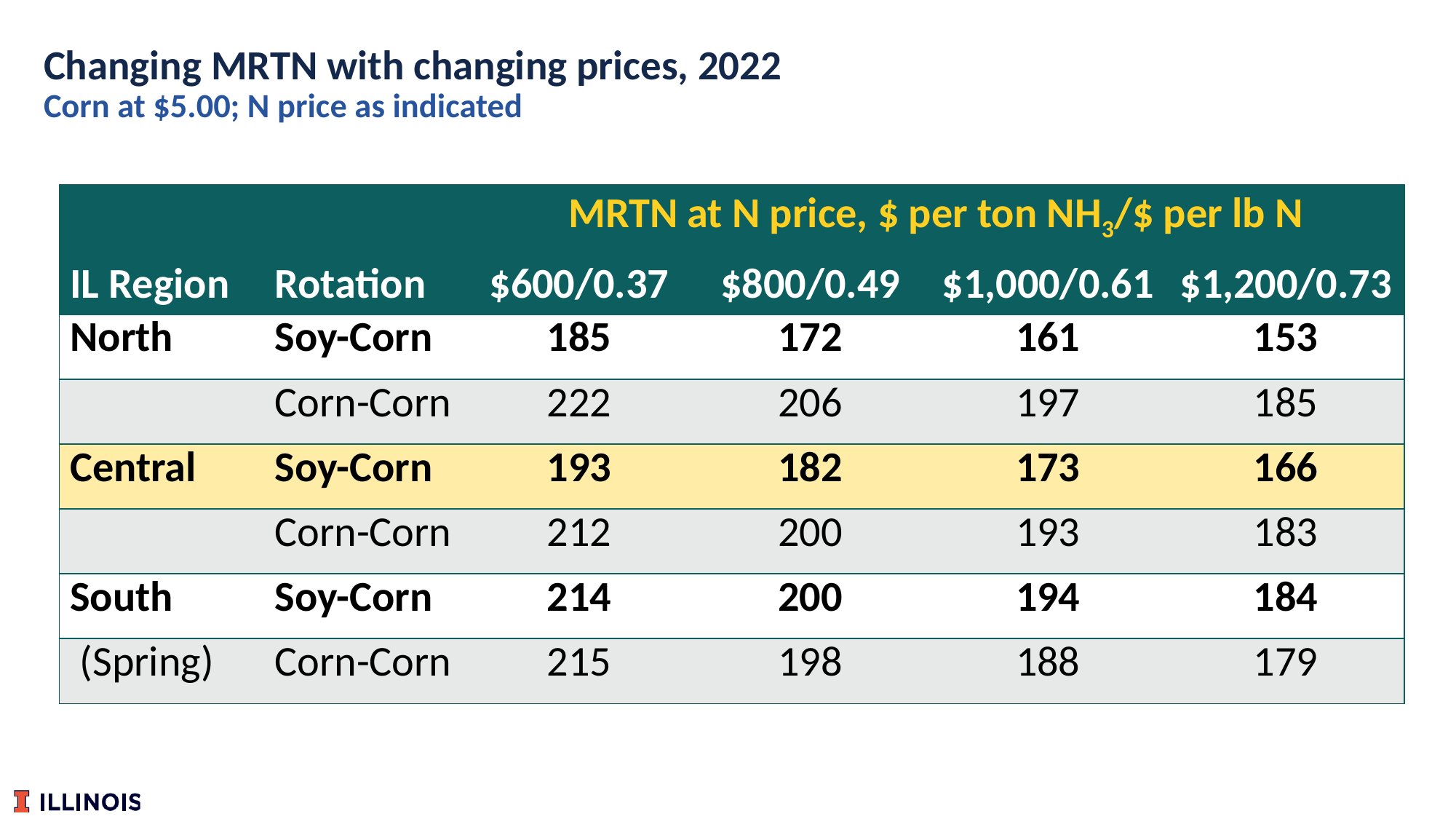

# Changing MRTN with changing prices, 2022 Corn at $5.00; N price as indicated
| IL Region | Rotation | MRTN at N price, $ per ton NH3/$ per lb N |  |  |  |
| --- | --- | --- | --- | --- | --- |
|  |  | $600/0.37 | $800/0.49 | $1,000/0.61 | $1,200/0.73 |
| North | Soy-Corn | 185 | 172 | 161 | 153 |
|  | Corn-Corn | 222 | 206 | 197 | 185 |
| Central | Soy-Corn | 193 | 182 | 173 | 166 |
|  | Corn-Corn | 212 | 200 | 193 | 183 |
| South | Soy-Corn | 214 | 200 | 194 | 184 |
| (Spring) | Corn-Corn | 215 | 198 | 188 | 179 |